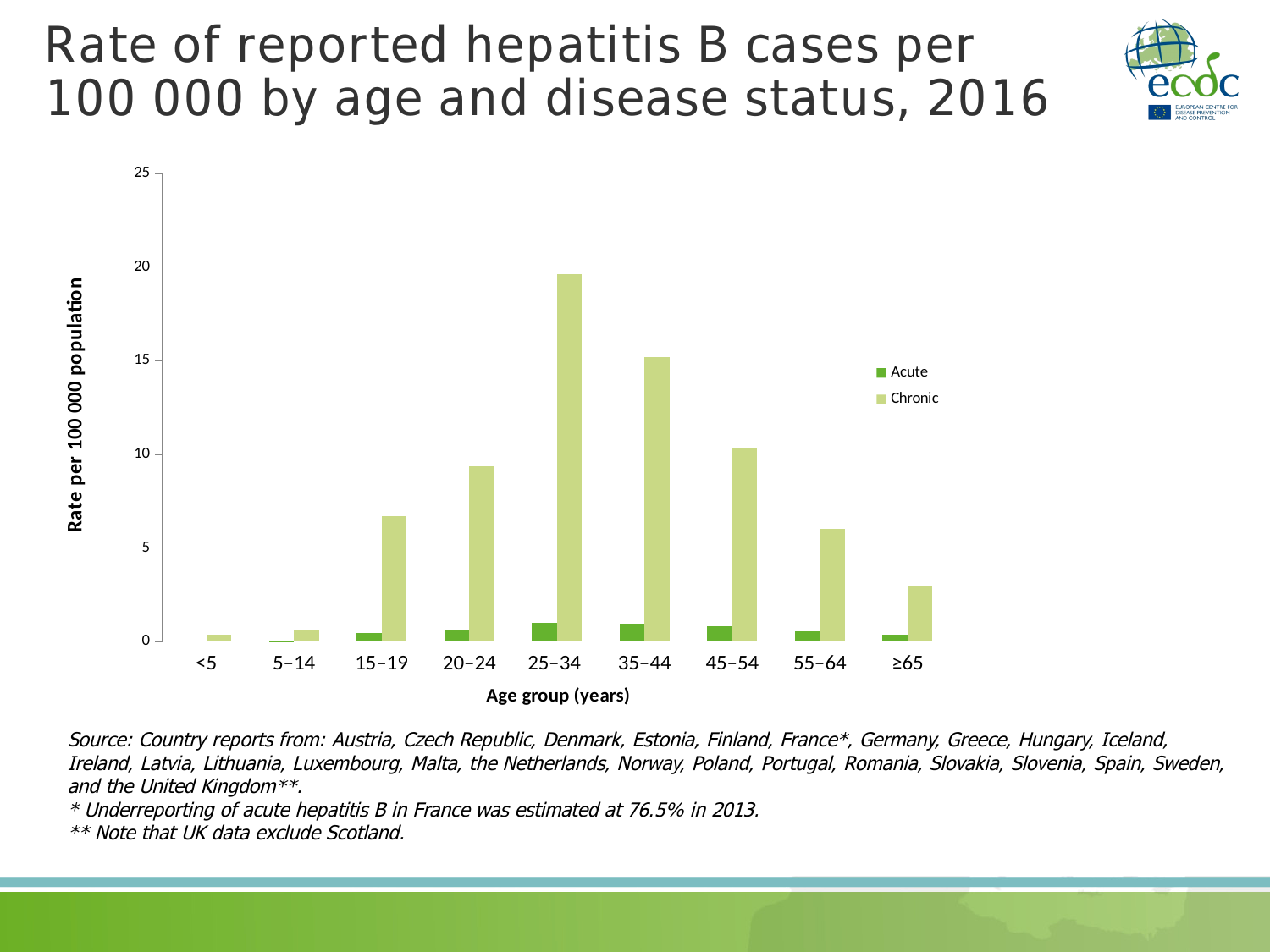

# Rate of reported hepatitis B cases per 100 000 by age and disease status, 2016

### Chart

| Category | Acute  | Chronic |
|---|---|---|
| <5 | 0.06 | 0.35 |
| 5–14 | 0.03 | 0.61 |
| 15–19 | 0.48 | 6.7 |
| 20–24 | 0.65 | 9.36 |
| 25–34  | 1.01 | 19.6 |
| 35–44 | 0.96 | 15.19 |
| 45–54 | 0.82 | 10.35 |
| 55–64 | 0.57 | 6.01 |
| ≥65 | 0.35 | 3.0 |
Source: Country reports from: Austria, Czech Republic, Denmark, Estonia, Finland, France*, Germany, Greece, Hungary, Iceland, Ireland, Latvia, Lithuania, Luxembourg, Malta, the Netherlands, Norway, Poland, Portugal, Romania, Slovakia, Slovenia, Spain, Sweden, and the United Kingdom**.
* Underreporting of acute hepatitis B in France was estimated at 76.5% in 2013.
** Note that UK data exclude Scotland.